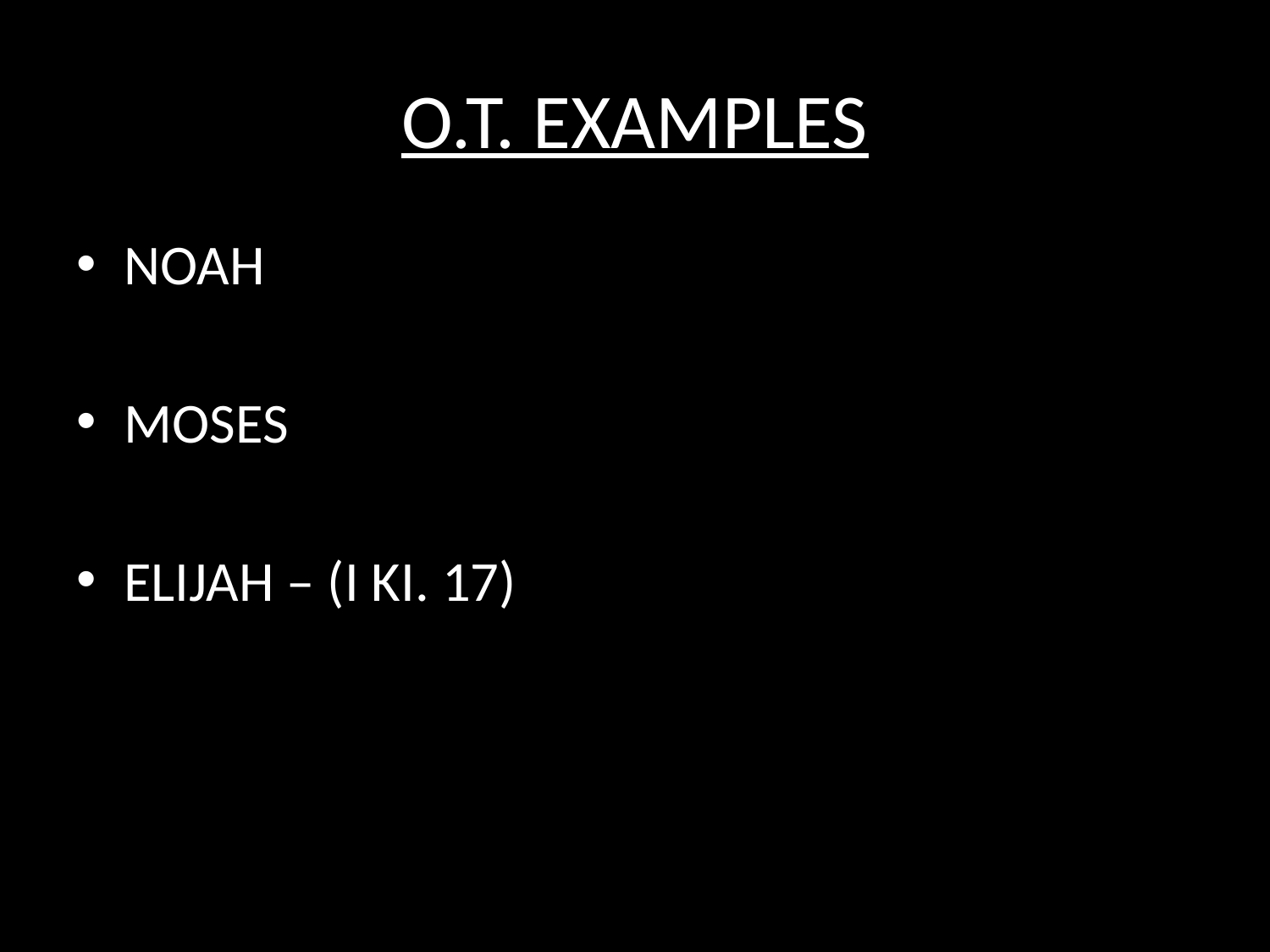

# O.T. EXAMPLES
NOAH

MOSES

ELIJAH – (I KI. 17)